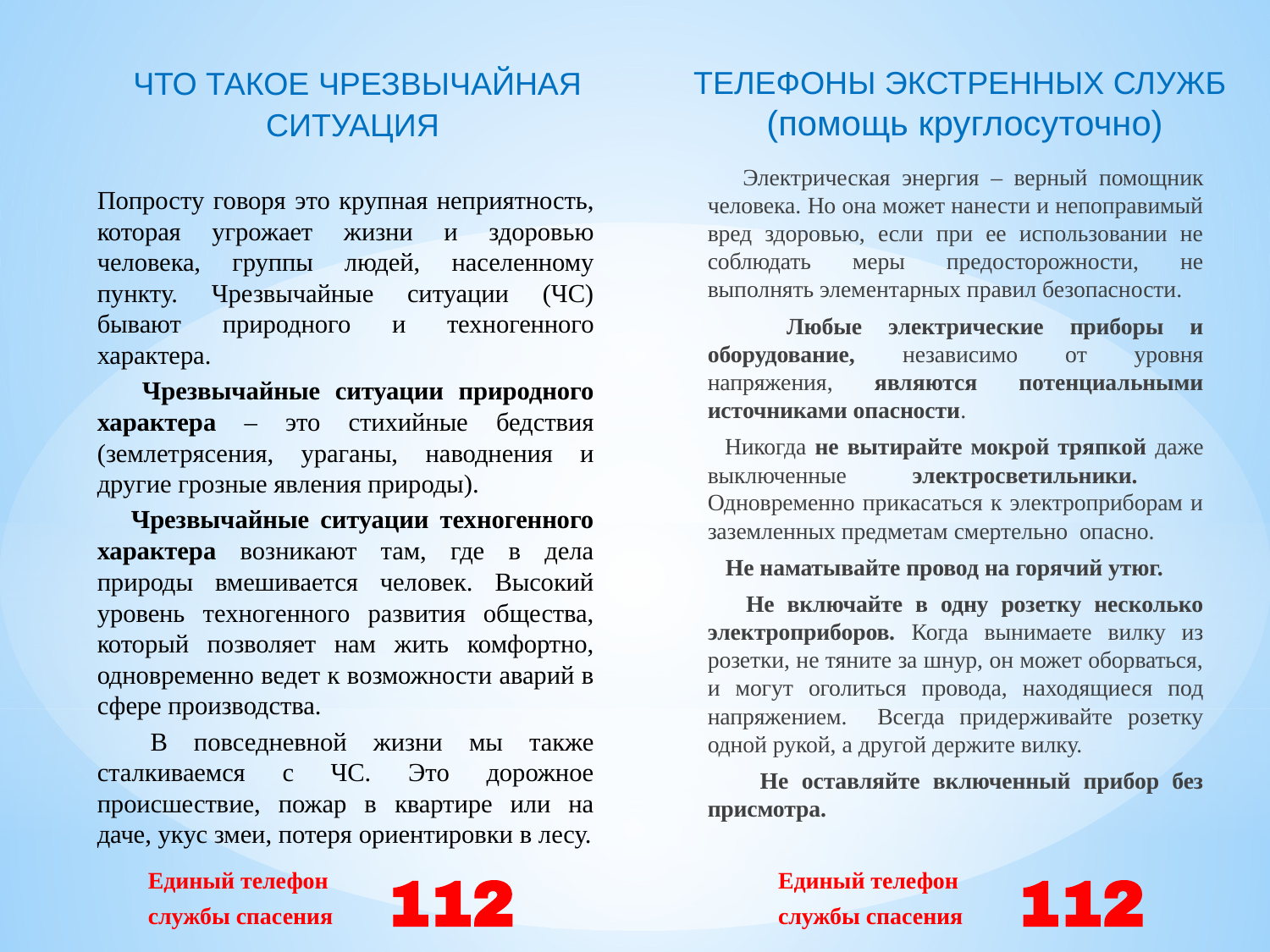

ТЕЛЕФОНЫ ЭКСТРЕННЫХ СЛУЖБ
 (помощь круглосуточно)
ЧТО ТАКОЕ ЧРЕЗВЫЧАЙНАЯ СИТУАЦИЯ
   Электрическая энергия – верный помощник человека. Но она может нанести и непоправимый вред здоровью, если при ее использовании не соблюдать меры предосторожности, не выполнять элементарных правил безопасности.
   Любые электрические приборы и оборудование, независимо от уровня напряжения, являются потенциальными источниками опасности.
  Никогда не вытирайте мокрой тряпкой даже выключенные электросветильники.  Одновременно прикасаться к электроприборам и заземленных предметам смертельно  опасно.
   Не наматывайте провод на горячий утюг.
   Не включайте в одну розетку несколько электроприборов. Когда вынимаете вилку из розетки, не тяните за шнур, он может оборваться, и могут оголиться провода, находящиеся под напряжением.  Всегда придерживайте розетку одной рукой, а другой держите вилку.
    Не оставляйте включенный прибор без присмотра.
Попросту говоря это крупная неприятность, которая угрожает жизни и здоровью человека, группы людей, населенному пункту. Чрезвычайные ситуации (ЧС) бывают природного и техногенного характера.
   Чрезвычайные ситуации природного характера – это стихийные бедствия (землетрясения, ураганы, наводнения и другие грозные явления природы).
   Чрезвычайные ситуации техногенного характера возникают там, где в дела природы вмешивается человек. Высокий уровень техногенного развития общества, который позволяет нам жить комфортно, одновременно ведет к возможности аварий в сфере производства.
  В повседневной жизни мы также сталкиваемся с ЧС. Это дорожное происшествие, пожар в квартире или на даче, укус змеи, потеря ориентировки в лесу.
Единый телефон
службы спасения
112
Единый телефон
службы спасения
112